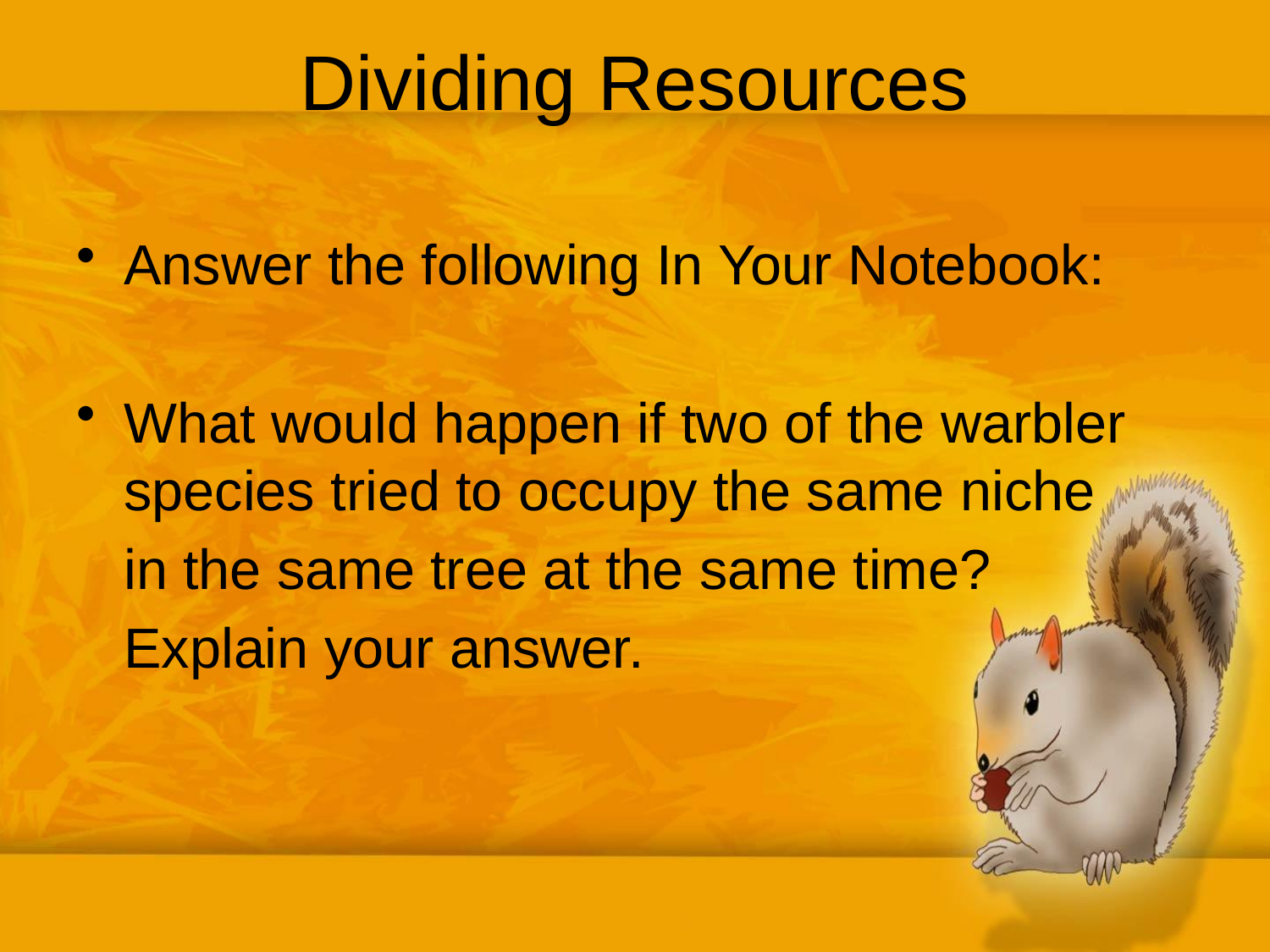

# Dividing Resources
Answer the following In Your Notebook:

What would happen if two of the warbler species tried to occupy the same niche
	in the same tree at the same time?
	Explain your answer.